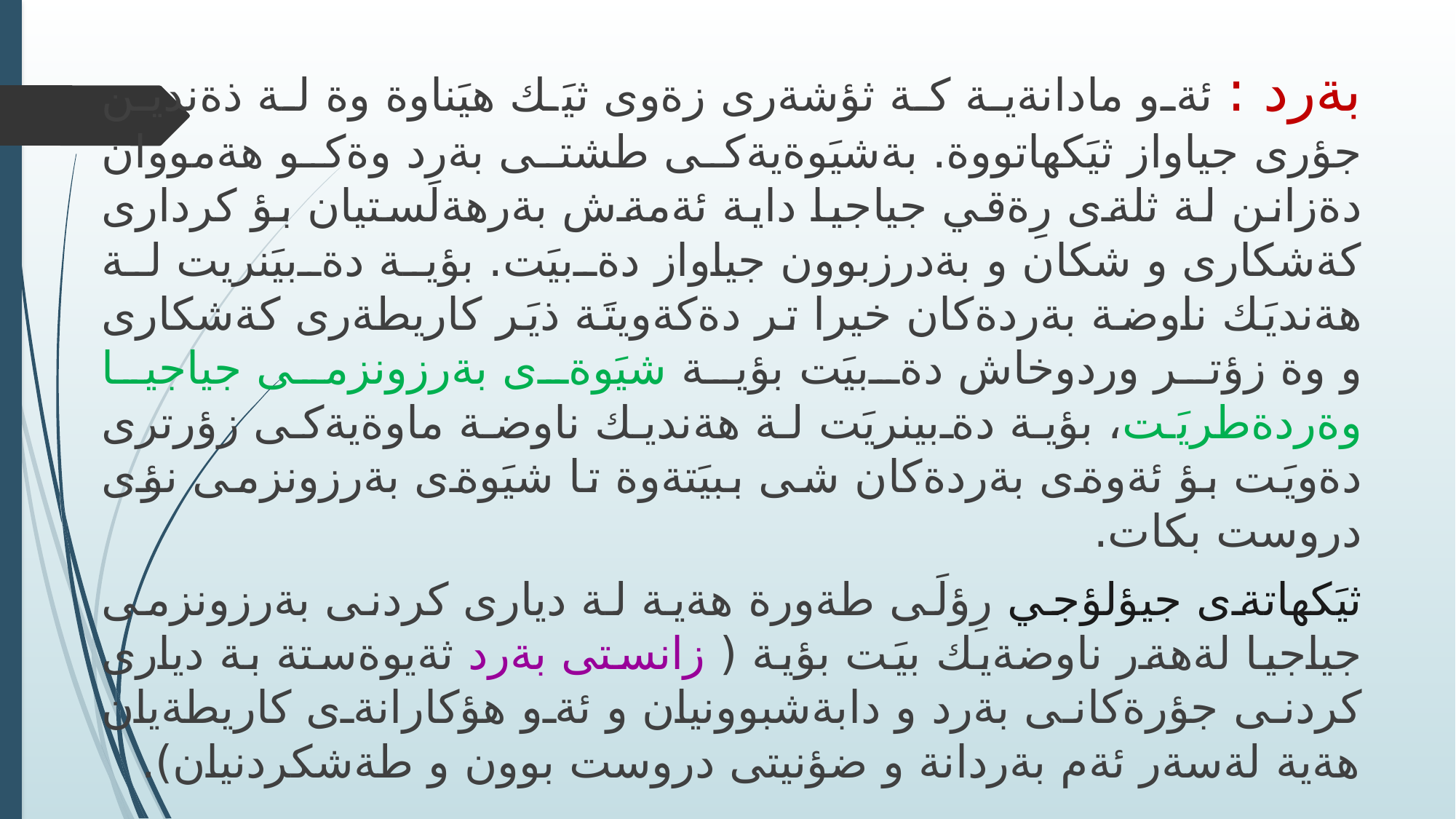

#
بةرد : ئةو مادانةية كة ثؤشةرى زةوى ثيَك هيَناوة وة لة ذةندين جؤرى جياواز ثيَكهاتووة. بةشيَوةيةكى طشتى بةرد وةكو هةمووان دةزانن لة ثلةى رِةقي جياجيا داية ئةمةش بةرهةلَستيان بؤ كردارى كةشكارى و شكان و بةدرزبوون جياواز دةبيَت. بؤية دةبيَنريت لة هةنديَك ناوضة بةردةكان خيرا تر دةكةويتَة ذيَر كاريطةرى كةشكارى و وة زؤتر وردوخاش دةبيَت بؤية شيَوةى بةرزونزمى جياجيا وةردةطريَت، بؤية دةبينريَت لة هةنديك ناوضة ماوةيةكى زؤرترى دةويَت بؤ ئةوةى بةردةكان شى ببيَتةوة تا شيَوةى بةرزونزمى نؤى دروست بكات.
ثيَكهاتةى جيؤلؤجي رِؤلَى طةورة هةية لة ديارى كردنى بةرزونزمى جياجيا لةهةر ناوضةيك بيَت بؤية ( زانستى بةرد ثةيوةستة بة ديارى كردنى جؤرةكانى بةرد و دابةشبوونيان و ئةو هؤكارانةى كاريطةيان هةية لةسةر ئةم بةردانة و ضؤنيتى دروست بوون و طةشكردنيان).